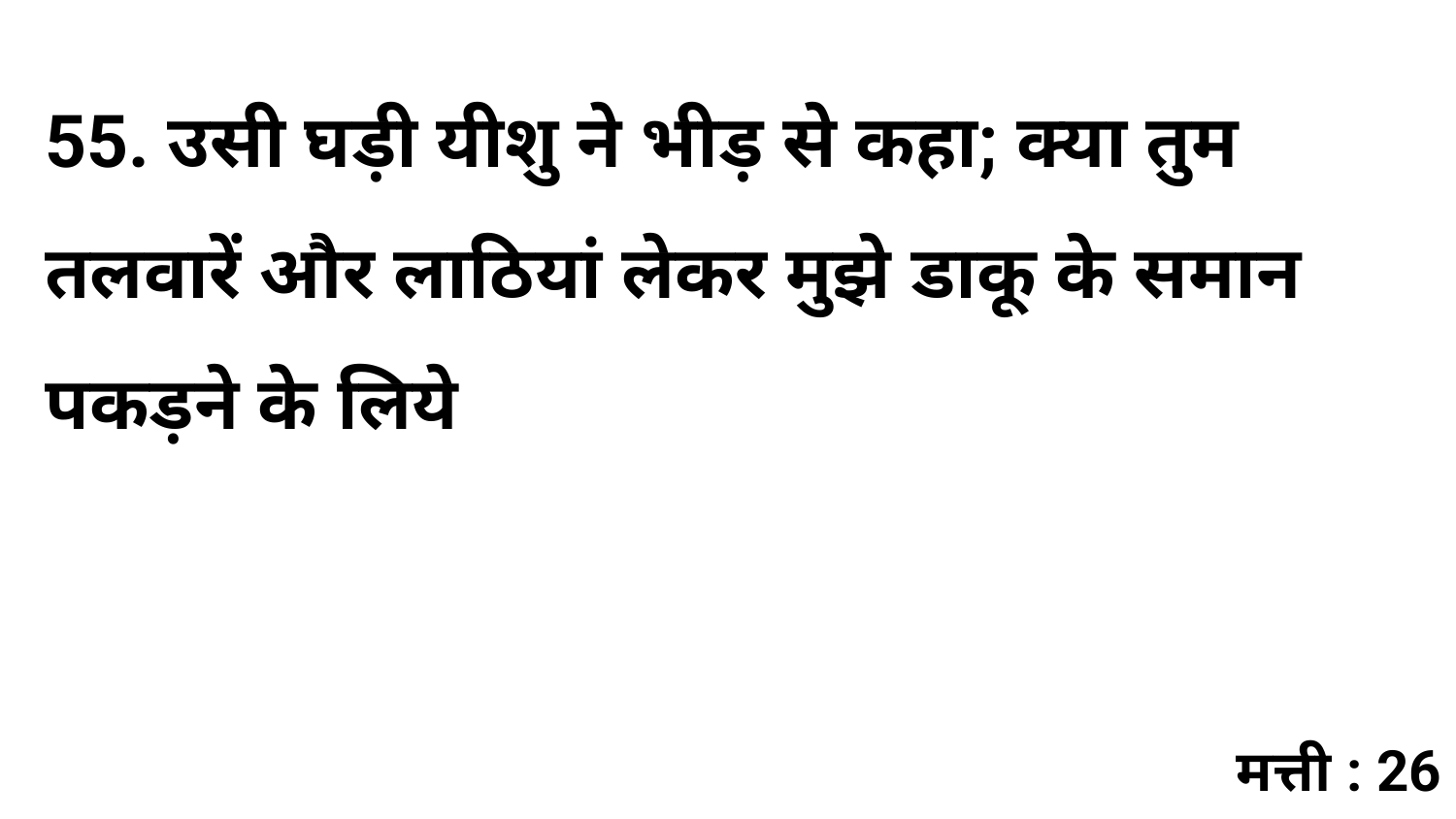

55. उसी घड़ी यीशु ने भीड़ से कहा; क्या तुम तलवारें और लाठियां लेकर मुझे डाकू के समान पकड़ने के लिये
मत्ती : 26